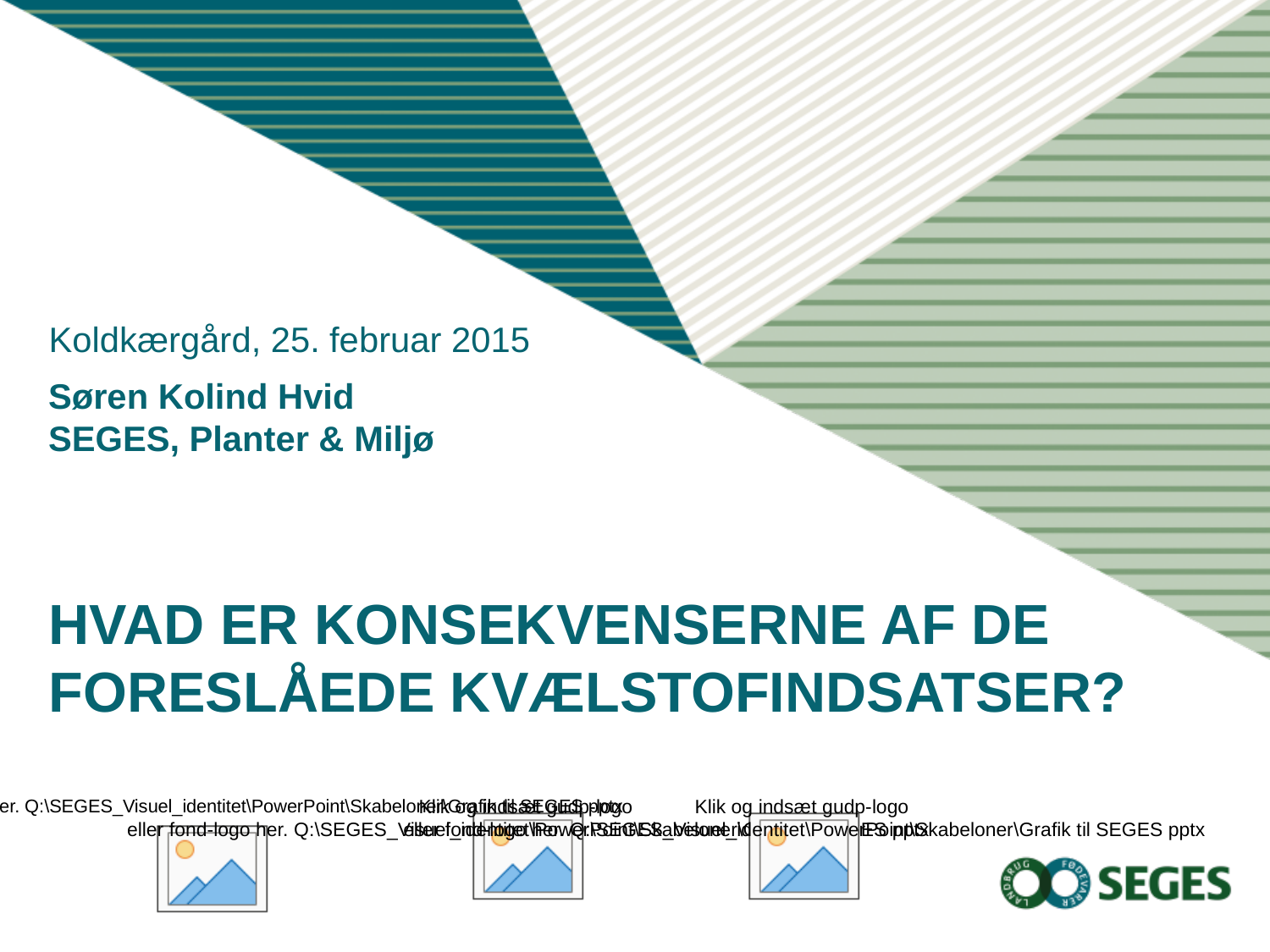

Koldkærgård, 25. februar 2015
Søren Kolind Hvid
SEGES, Planter & Miljø
# Hvad er Konsekvenserne af de foreslåede kvælstofindsatser?